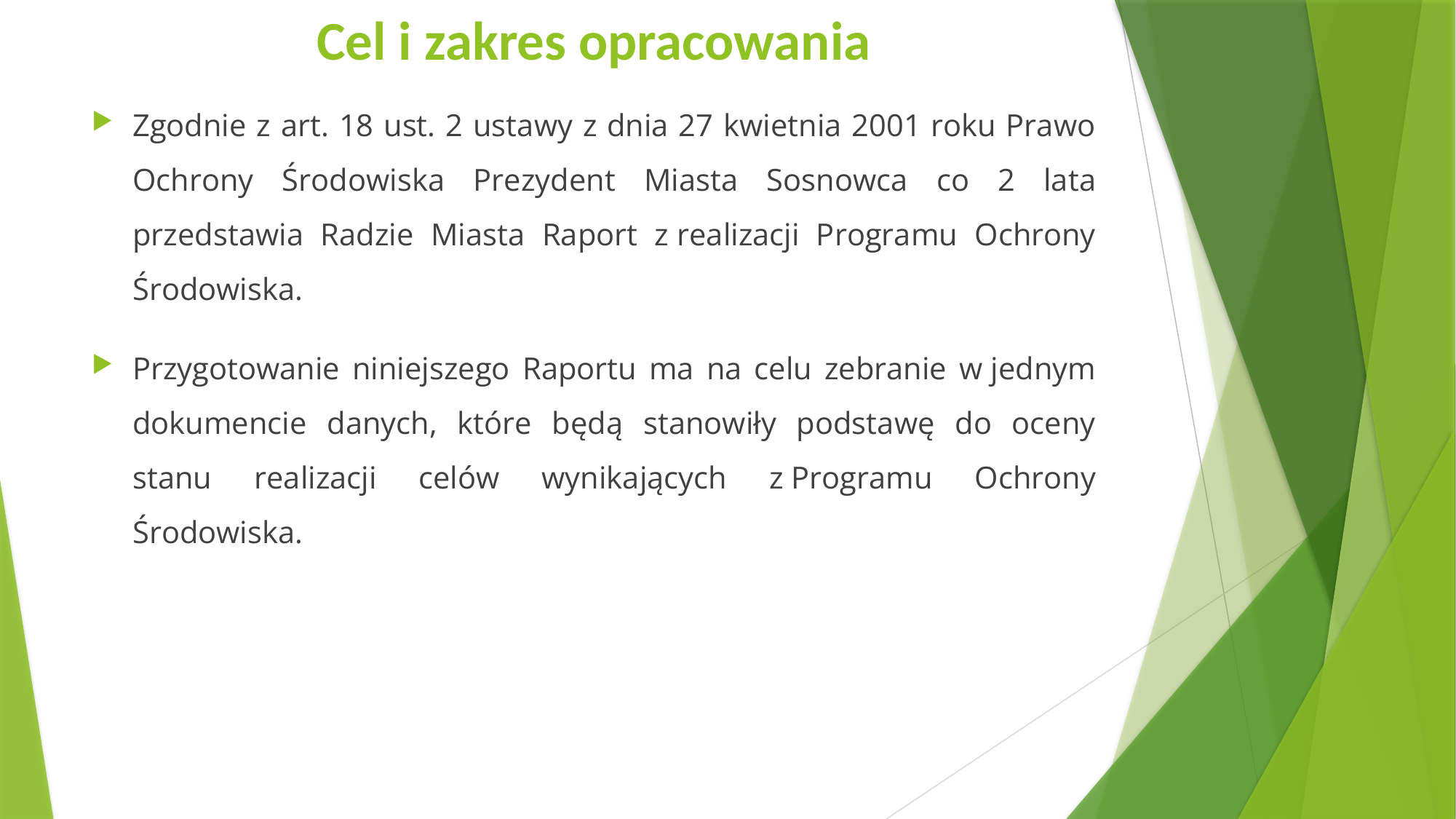

# Cel i zakres opracowania
Zgodnie z art. 18 ust. 2 ustawy z dnia 27 kwietnia 2001 roku Prawo Ochrony Środowiska Prezydent Miasta Sosnowca co 2 lata przedstawia Radzie Miasta Raport z realizacji Programu Ochrony Środowiska.
Przygotowanie niniejszego Raportu ma na celu zebranie w jednym dokumencie danych, które będą stanowiły podstawę do oceny stanu realizacji celów wynikających z Programu Ochrony Środowiska.